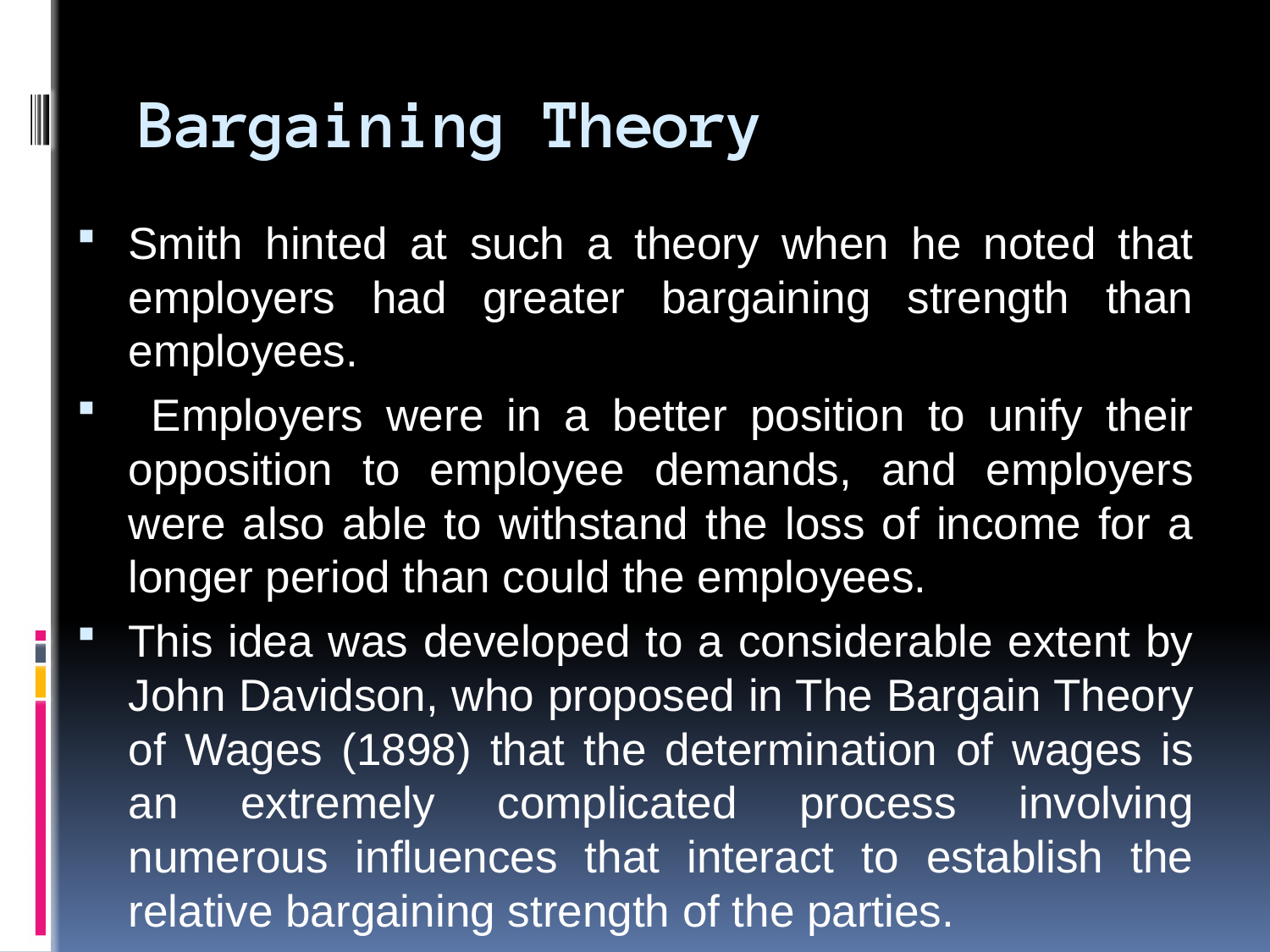

# Bargaining Theory
Smith hinted at such a theory when he noted that employers had greater bargaining strength than employees.
 Employers were in a better position to unify their opposition to employee demands, and employers were also able to withstand the loss of income for a longer period than could the employees.
This idea was developed to a considerable extent by John Davidson, who proposed in The Bargain Theory of Wages (1898) that the determination of wages is an extremely complicated process involving numerous influences that interact to establish the relative bargaining strength of the parties.